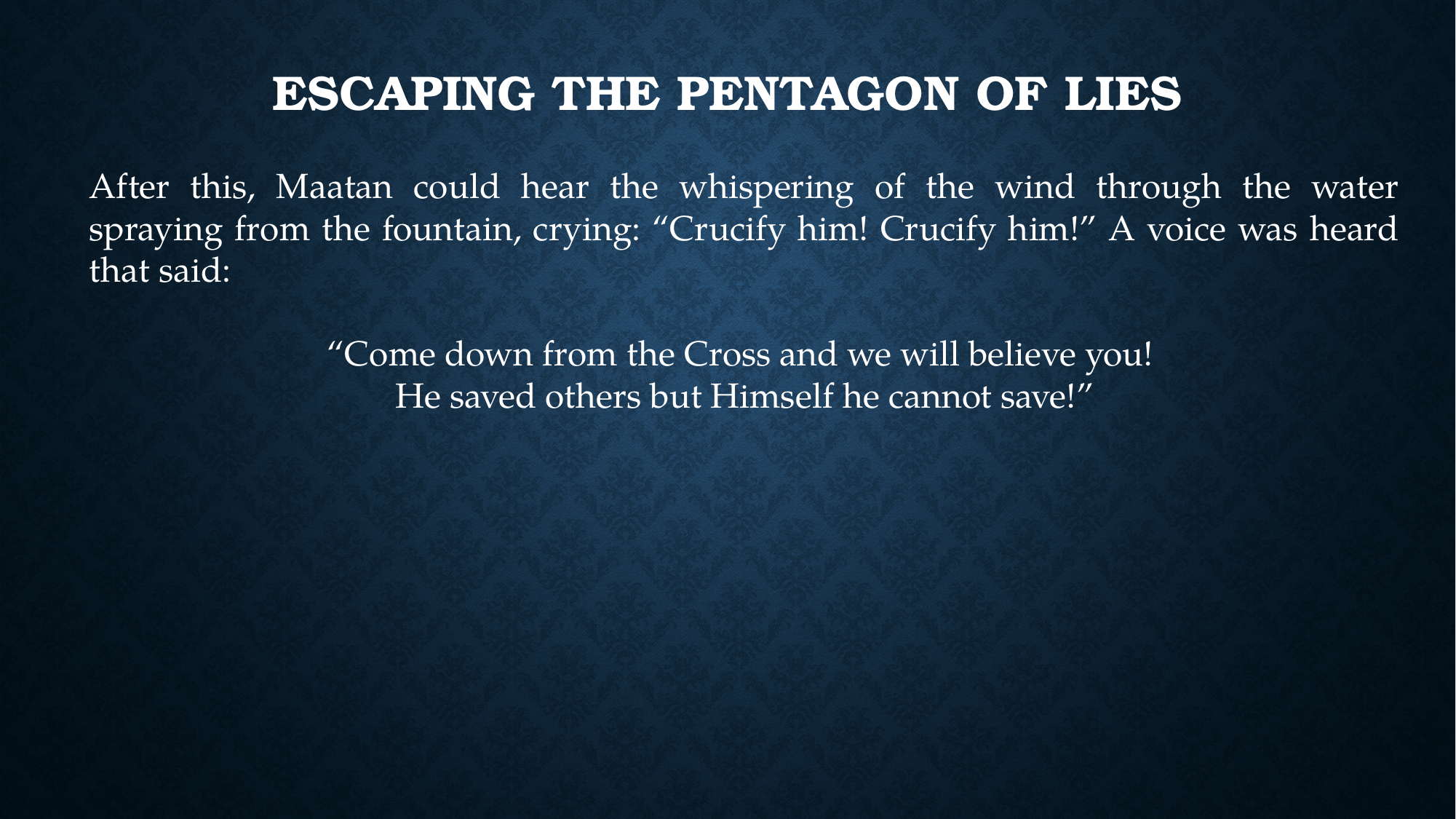

# Escaping the Pentagon of Lies
After this, Maatan could hear the whispering of the wind through the water spraying from the fountain, crying: “Crucify him! Crucify him!” A voice was heard that said:

“Come down from the Cross and we will believe you!
He saved others but Himself he cannot save!”